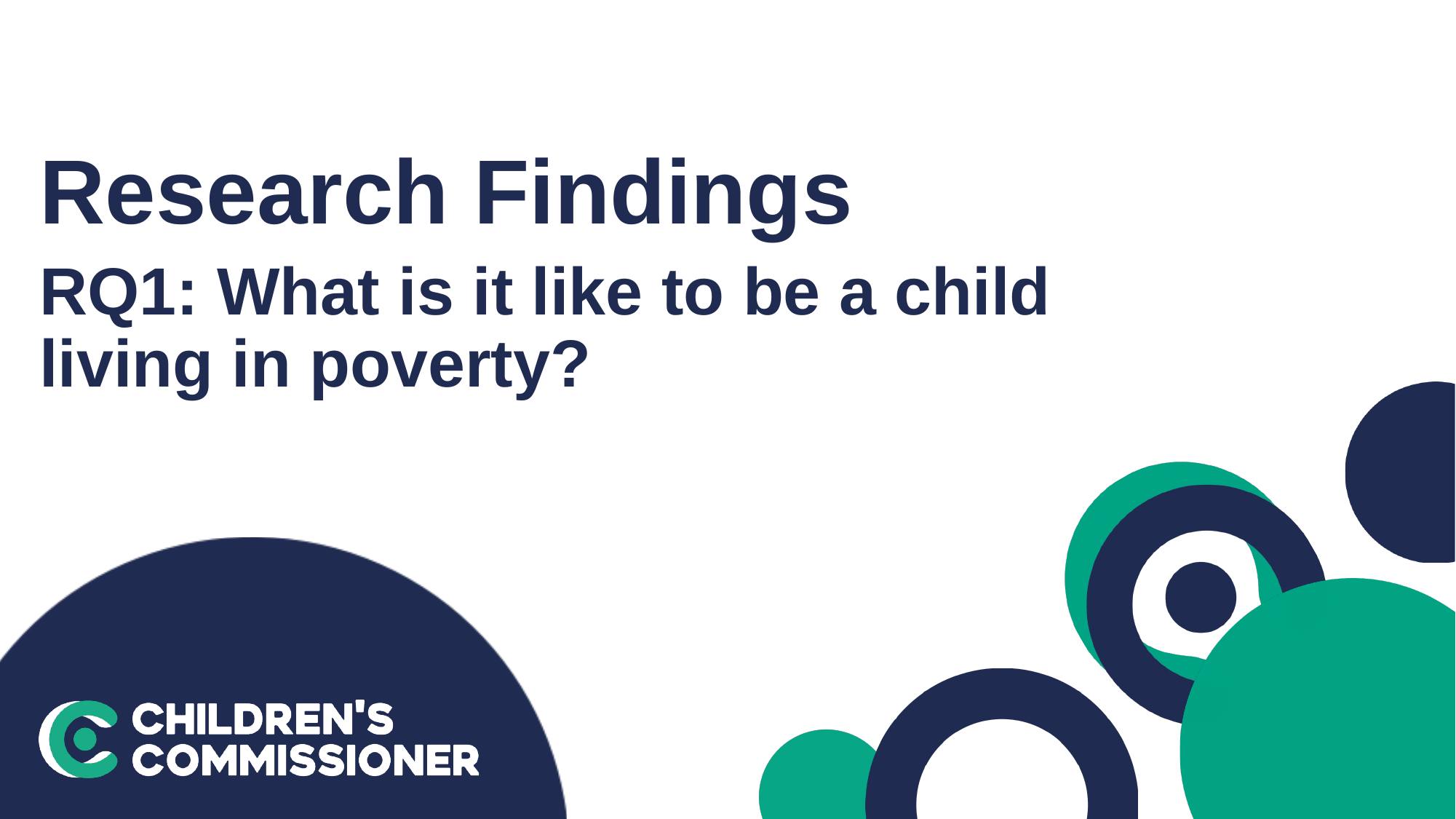

Research Findings
RQ1: What is it like to be a child living in poverty?